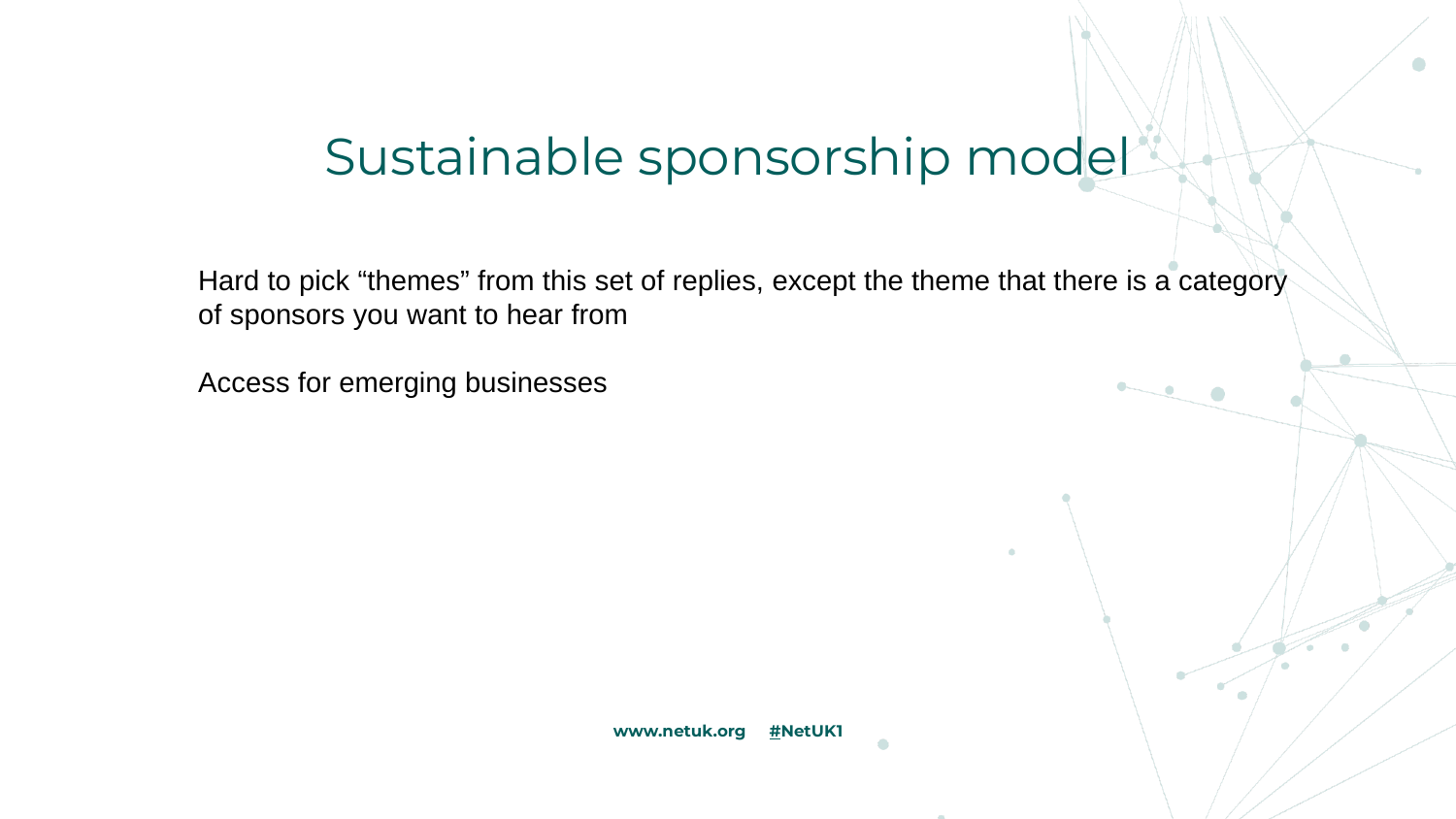

# Sustainable sponsorship model
Hard to pick “themes” from this set of replies, except the theme that there is a category of sponsors you want to hear from

Access for emerging businesses